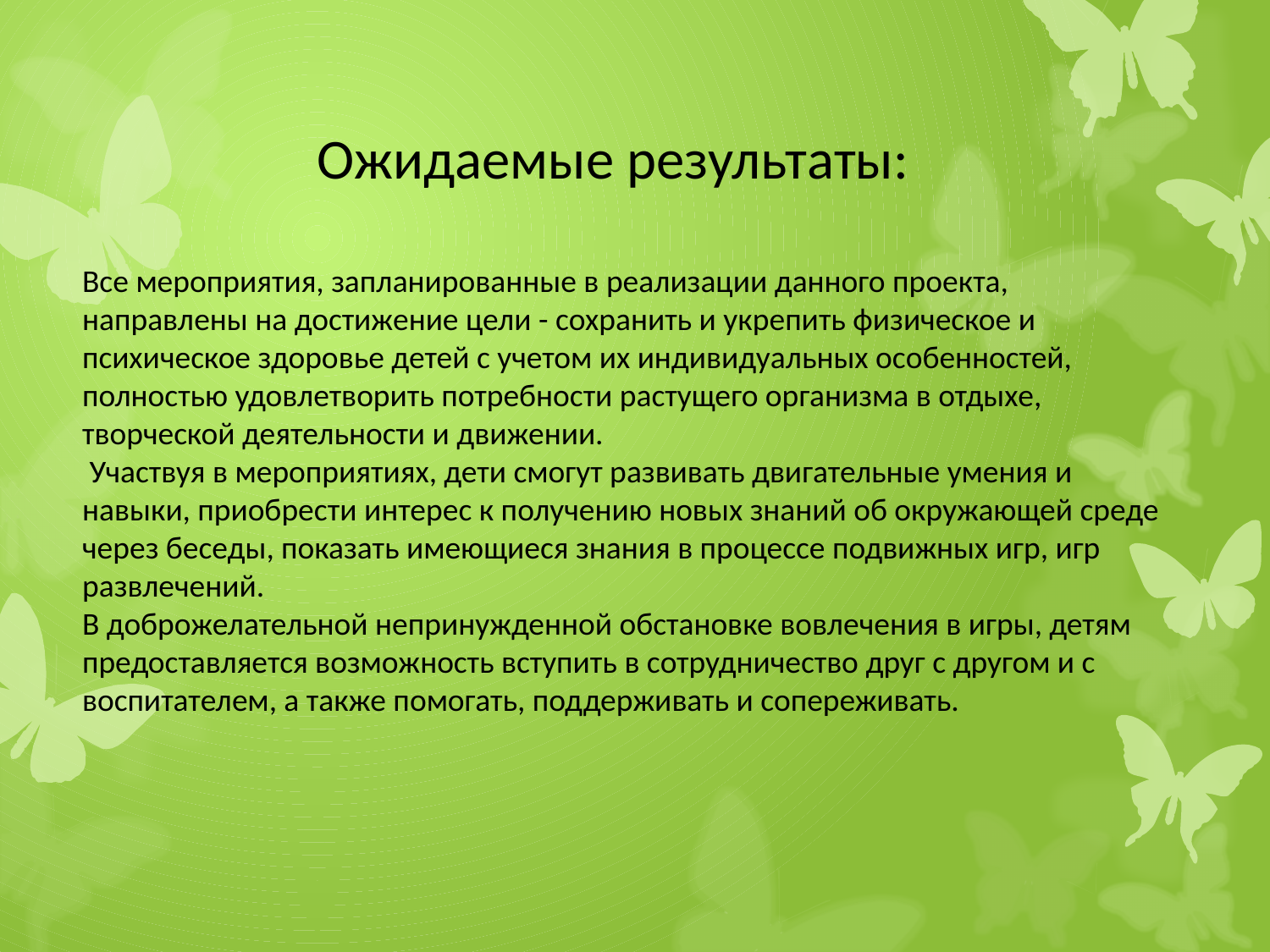

Все мероприятия, запланированные в реализации данного проекта, направлены на достижение цели - сохранить и укрепить физическое и психическое здоровье детей с учетом их индивидуальных особенностей, полностью удовлетворить потребности растущего организма в отдыхе, творческой деятельности и движении.
 Участвуя в мероприятиях, дети смогут развивать двигательные умения и навыки, приобрести интерес к получению новых знаний об окружающей среде через беседы, показать имеющиеся знания в процессе подвижных игр, игр развлечений.
В доброжелательной непринужденной обстановке вовлечения в игры, детям предоставляется возможность вступить в сотрудничество друг с другом и с воспитателем, а также помогать, поддерживать и сопереживать.
      Ожидаемые результаты: